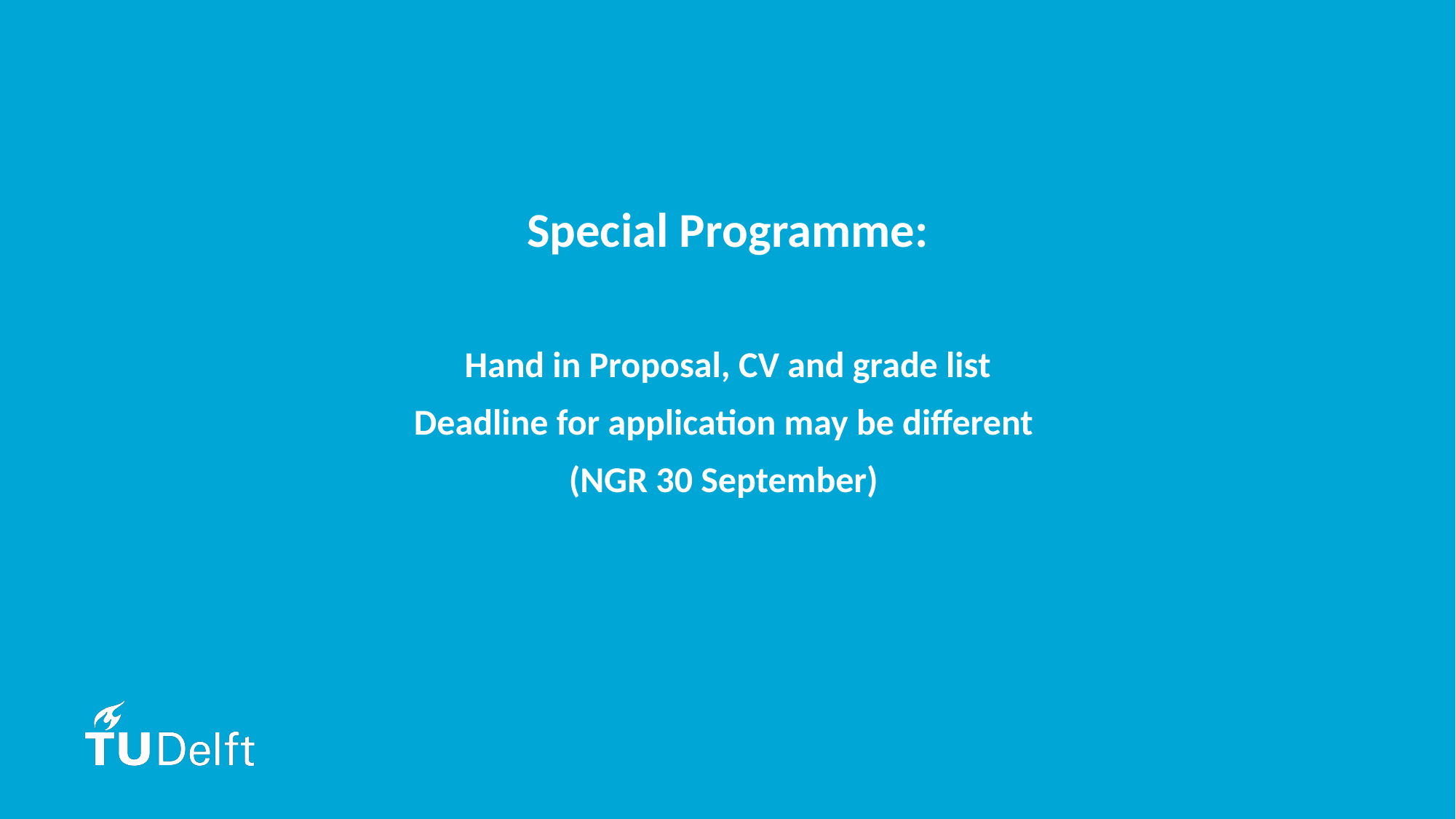

Special Programme:

Hand in Proposal, CV and grade list
Deadline for application may be different
(NGR 30 September)